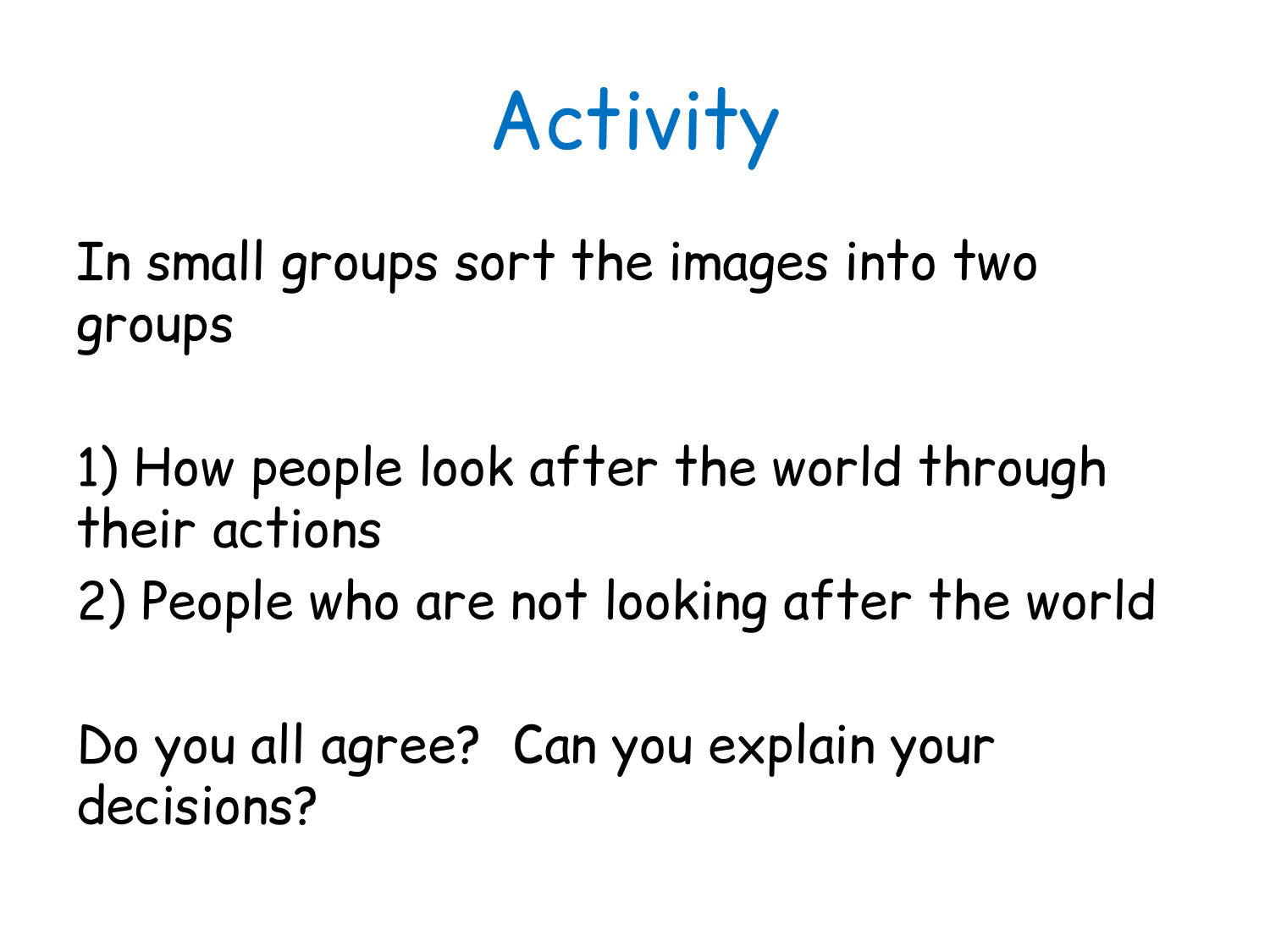

# Activity
In small groups sort the images into two groups

1) How people look after the world through their actions
2) People who are not looking after the world

Do you all agree?  Can you explain your decisions?